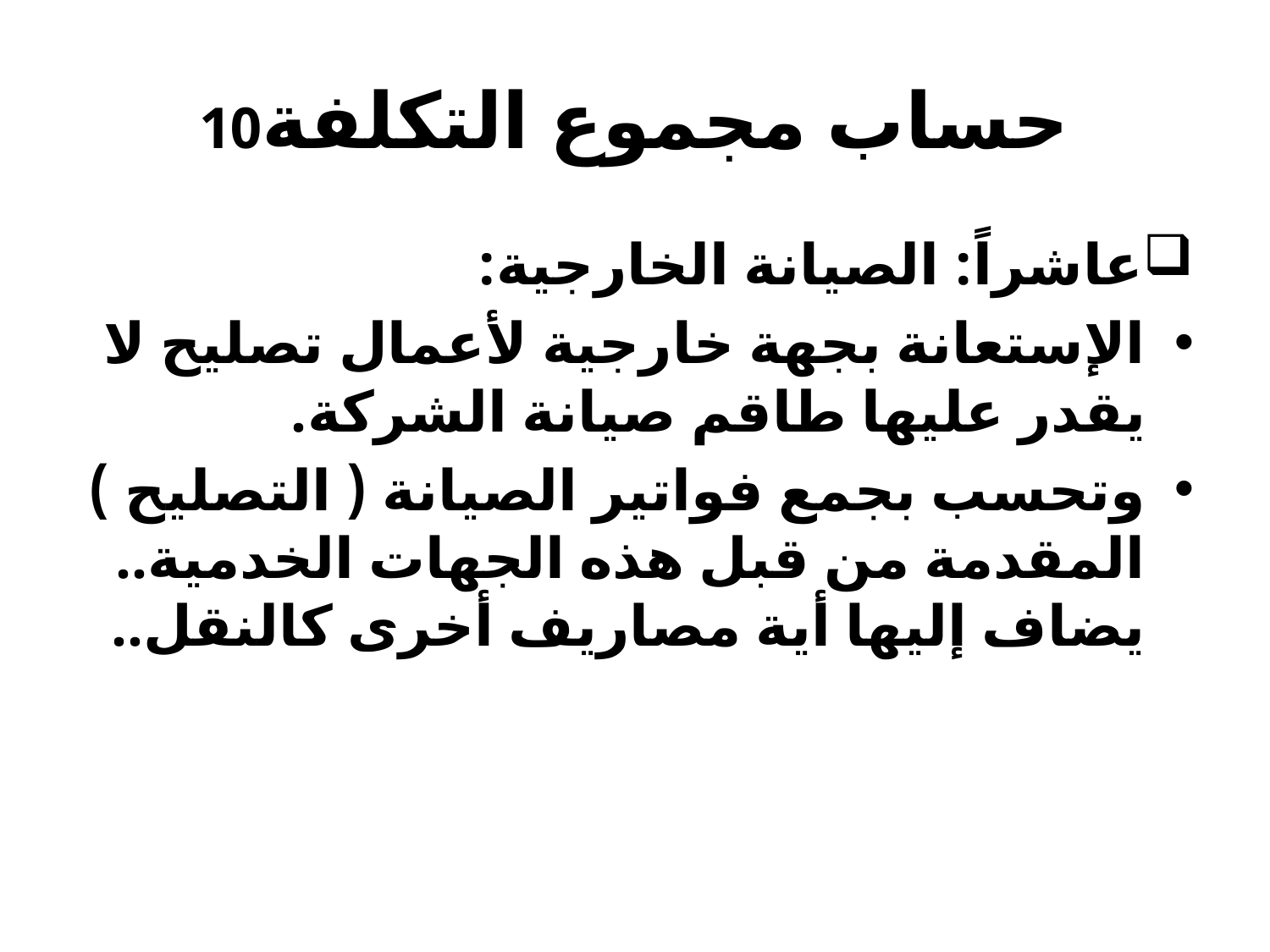

# حساب مجموع التكلفة10
عاشراً: الصيانة الخارجية:
الإستعانة بجهة خارجية لأعمال تصليح لا يقدر عليها طاقم صيانة الشركة.
وتحسب بجمع فواتير الصيانة ( التصليح ) المقدمة من قبل هذه الجهات الخدمية.. يضاف إليها أية مصاريف أخرى كالنقل..